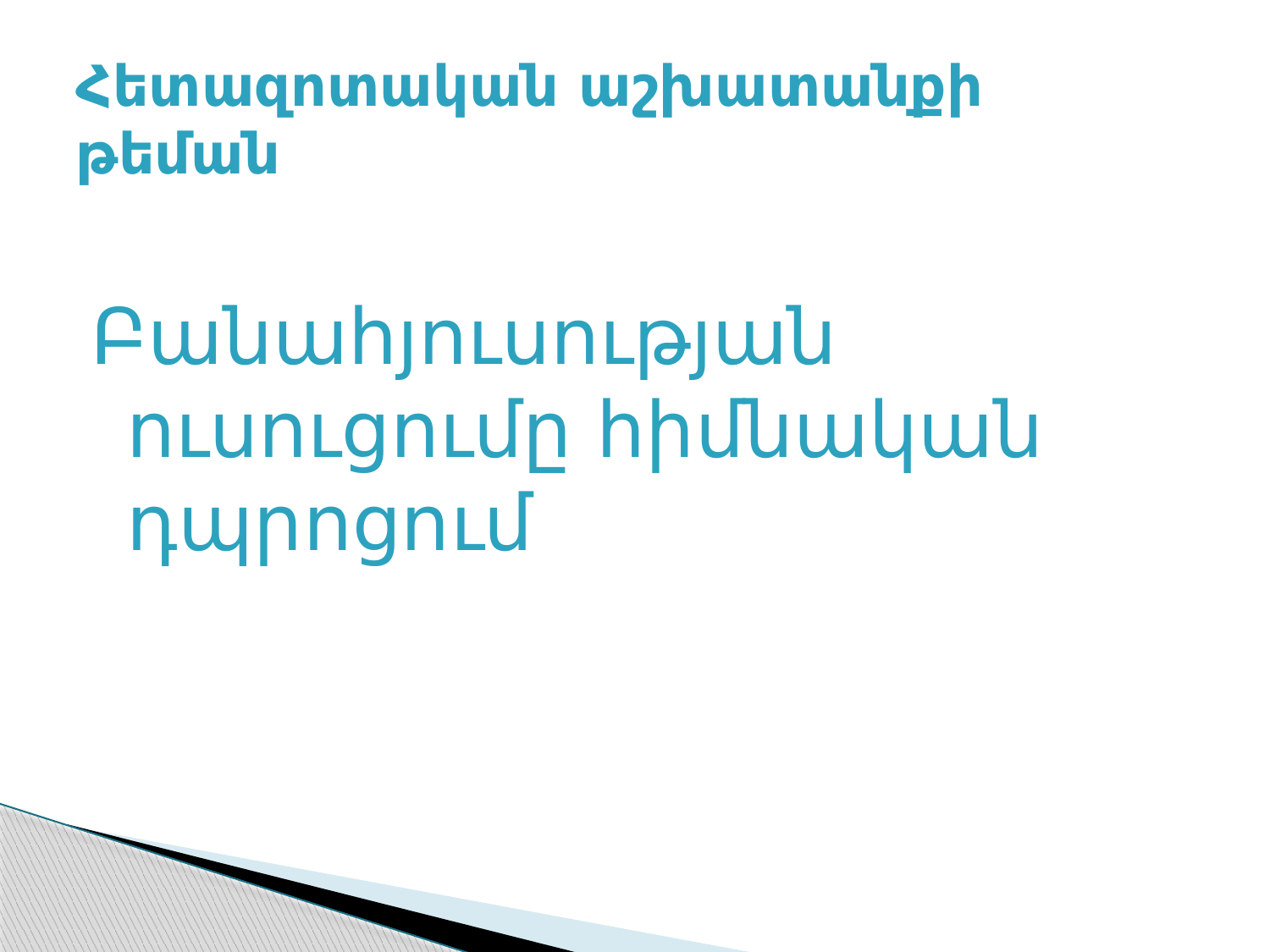

# Հետազոտական աշխատանքի թեման

Բանահյուսության ուսուցումը հիմնական դպրոցում